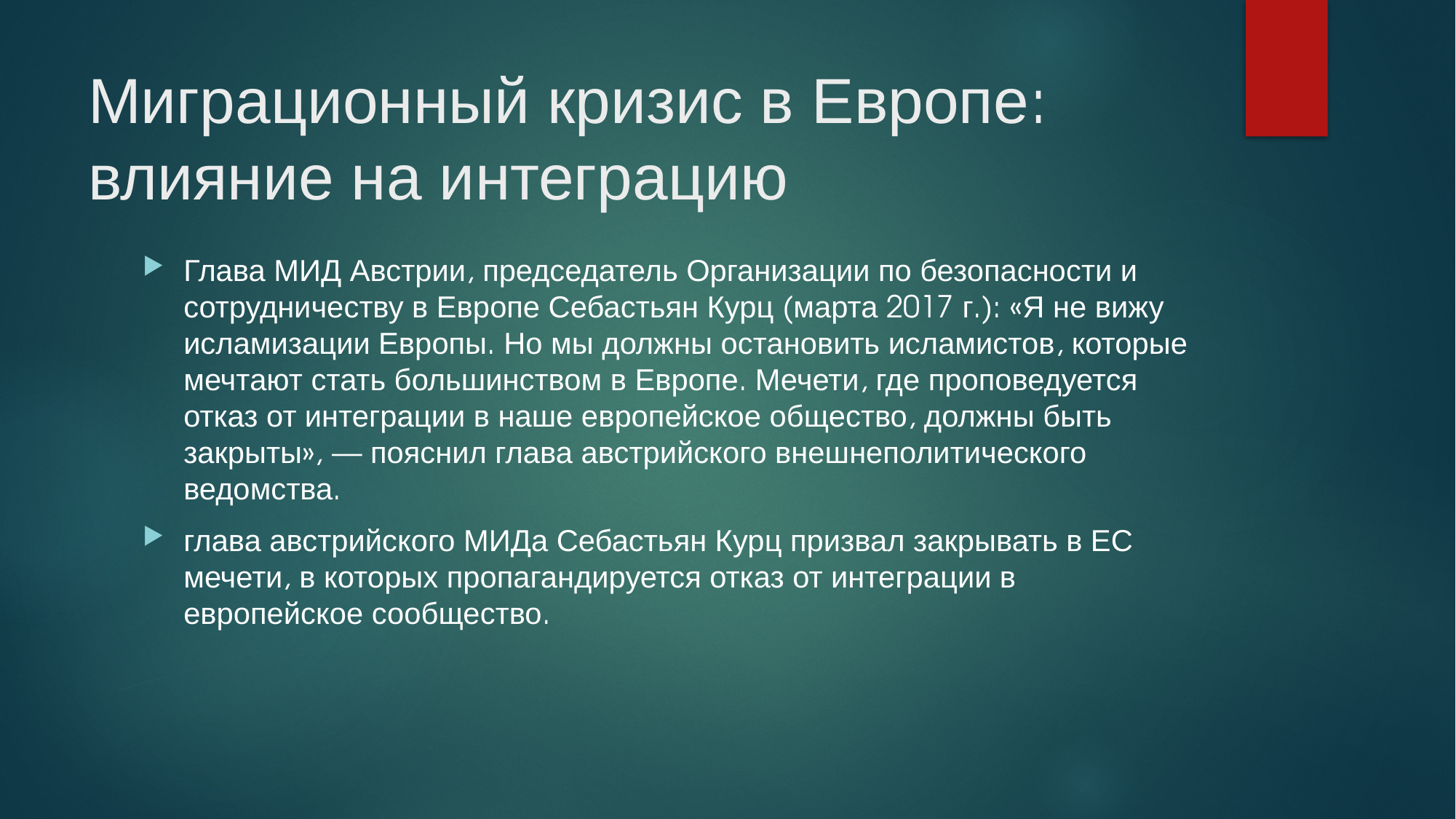

# Миграционный кризис в Европе: влияние на интеграцию
Глава МИД Австрии, председатель Организации по безопасности и сотрудничеству в Европе Себастьян Курц (марта 2017 г.): «Я не вижу исламизации Европы. Но мы должны остановить исламистов, которые мечтают стать большинством в Европе. Мечети, где проповедуется отказ от интеграции в наше европейское общество, должны быть закрыты», — пояснил глава австрийского внешнеполитического ведомства.
глава австрийского МИДа Себастьян Курц призвал закрывать в ЕС мечети, в которых пропагандируется отказ от интеграции в европейское сообщество.